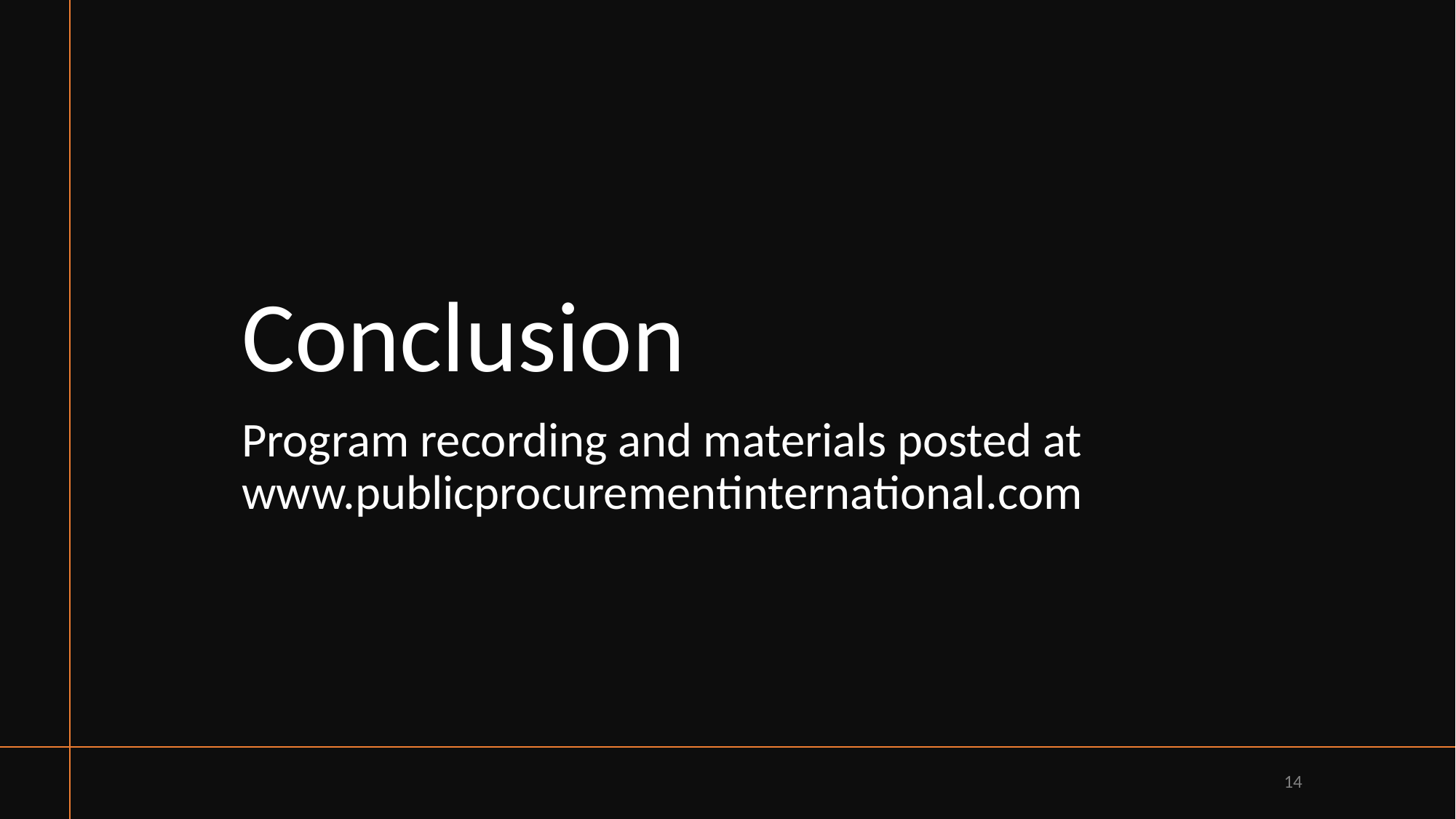

# Conclusion
Program recording and materials posted at www.publicprocurementinternational.com
14